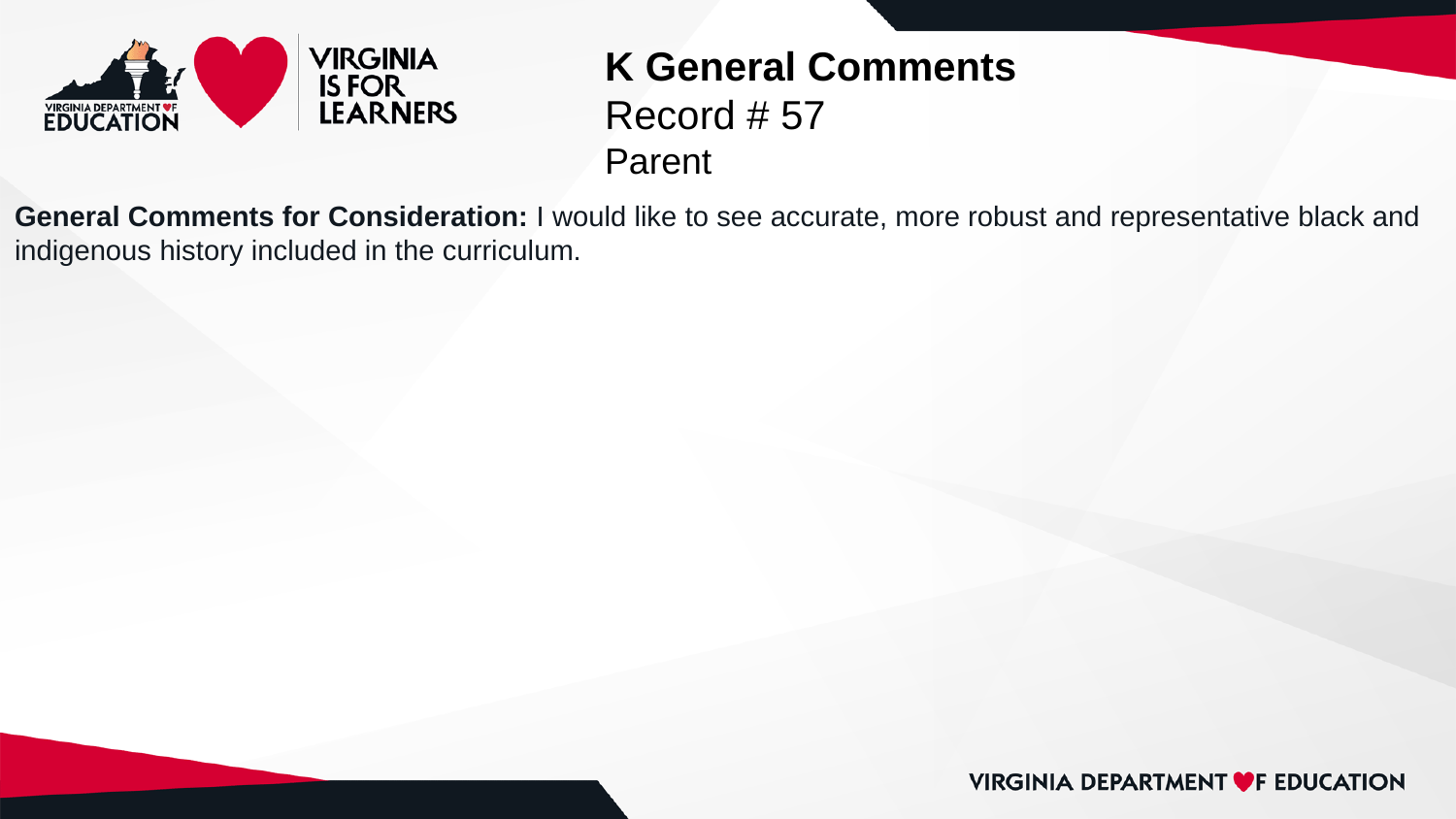

# K General Comments
Record # 57
Parent

General Comments for Consideration: I would like to see accurate, more robust and representative black and indigenous history included in the curriculum.